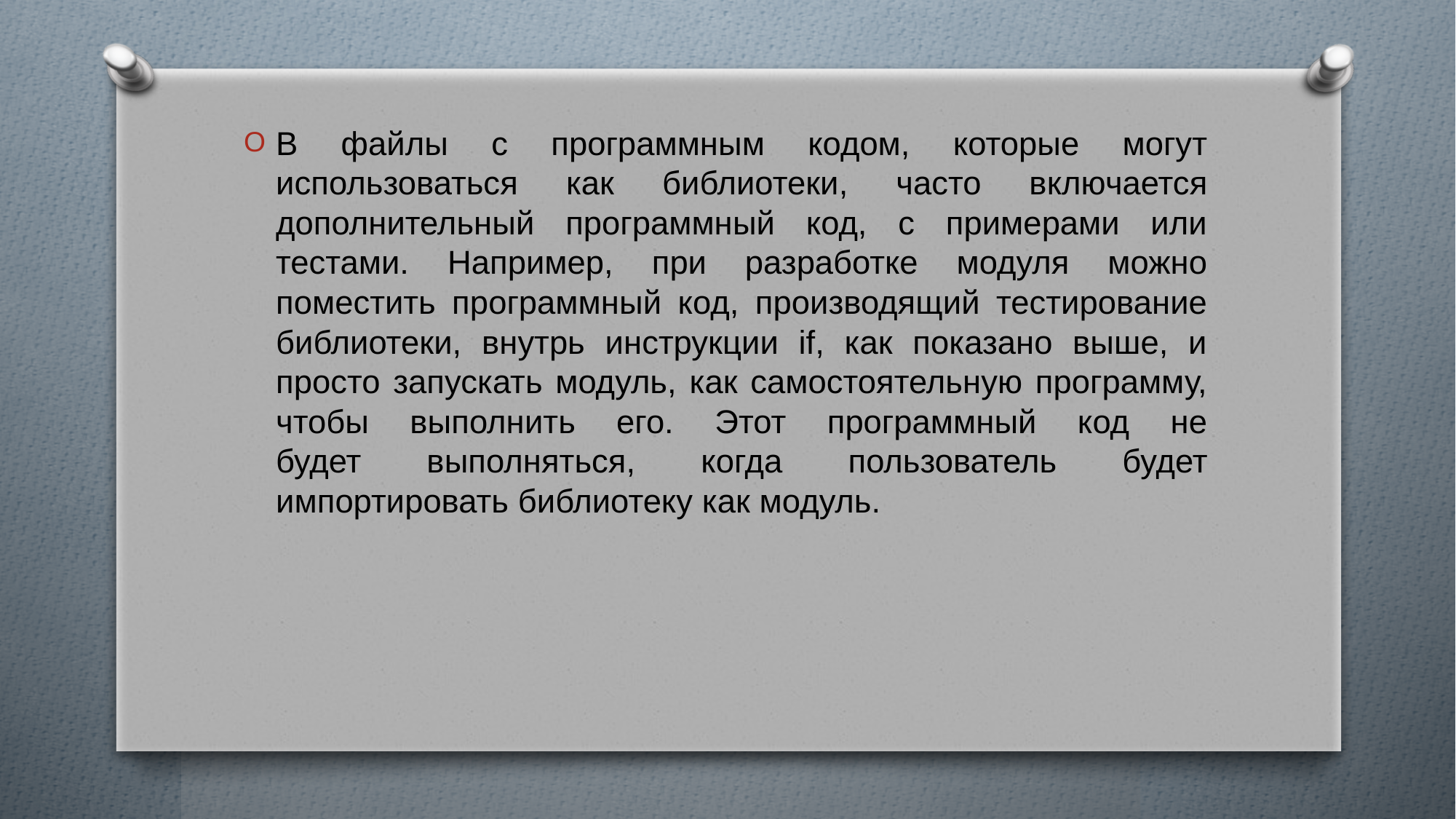

В файлы с программным кодом, которые могут использоваться как библиотеки, часто включается дополнительный программный код, с примерами или тестами. Например, при разработке модуля можно поместить программный код, производящий тестирование библиотеки, внутрь инструкции if, как показано выше, и просто запускать модуль, как самостоятельную программу, чтобы выполнить его. Этот программный код не
будет выполняться, когда пользователь будет импортировать библиотеку как модуль.